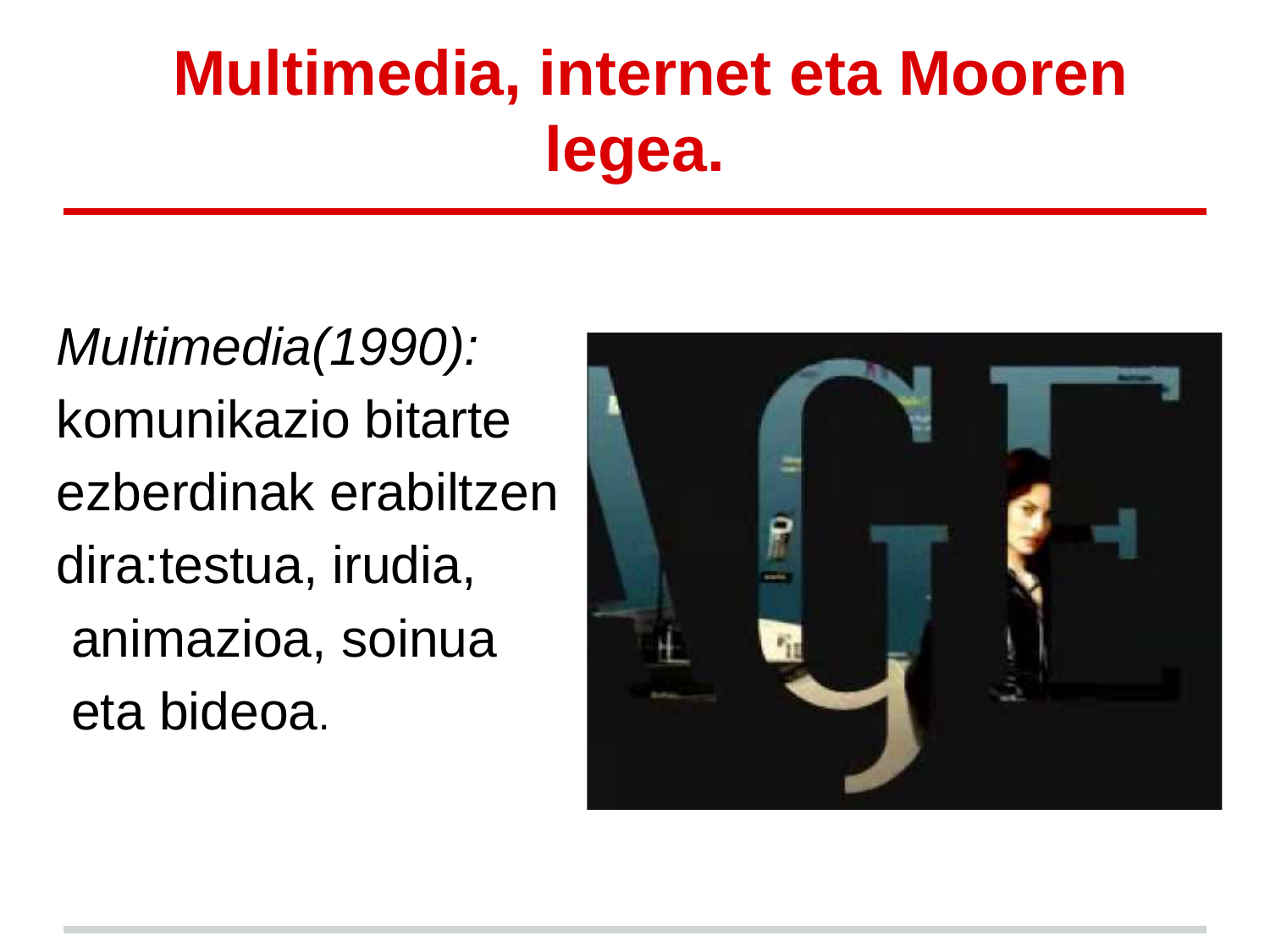

# Multimedia, internet eta Mooren legea.

Multimedia(1990):
komunikazio bitarte
ezberdinak erabiltzen
dira:testua, irudia,
 animazioa, soinua
 eta bideoa.